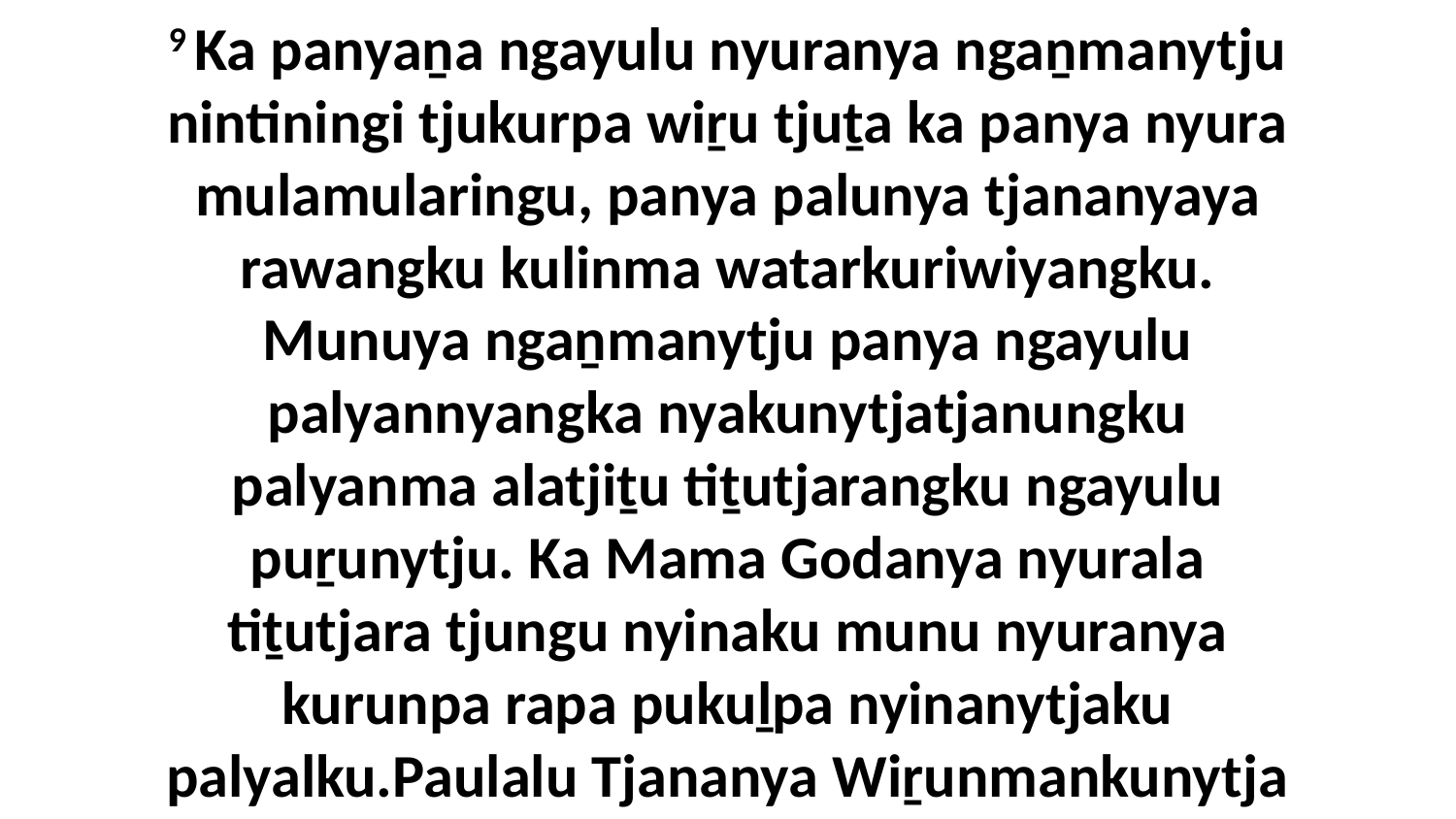

9 Ka panyaṉa ngayulu nyuranya ngaṉmanytju nintiningi tjukurpa wiṟu tjuṯa ka panya nyura mulamularingu, panya palunya tjananyaya rawangku kulinma watarkuriwiyangku. Munuya ngaṉmanytju panya ngayulu palyannyangka nyakunytjatjanungku palyanma alatjiṯu tiṯutjarangku ngayulu puṟunytju. Ka Mama Godanya nyurala tiṯutjara tjungu nyinaku munu nyuranya kurunpa rapa pukuḻpa nyinanytjaku palyalku.Paulalu Tjananya Wiṟunmankunytja